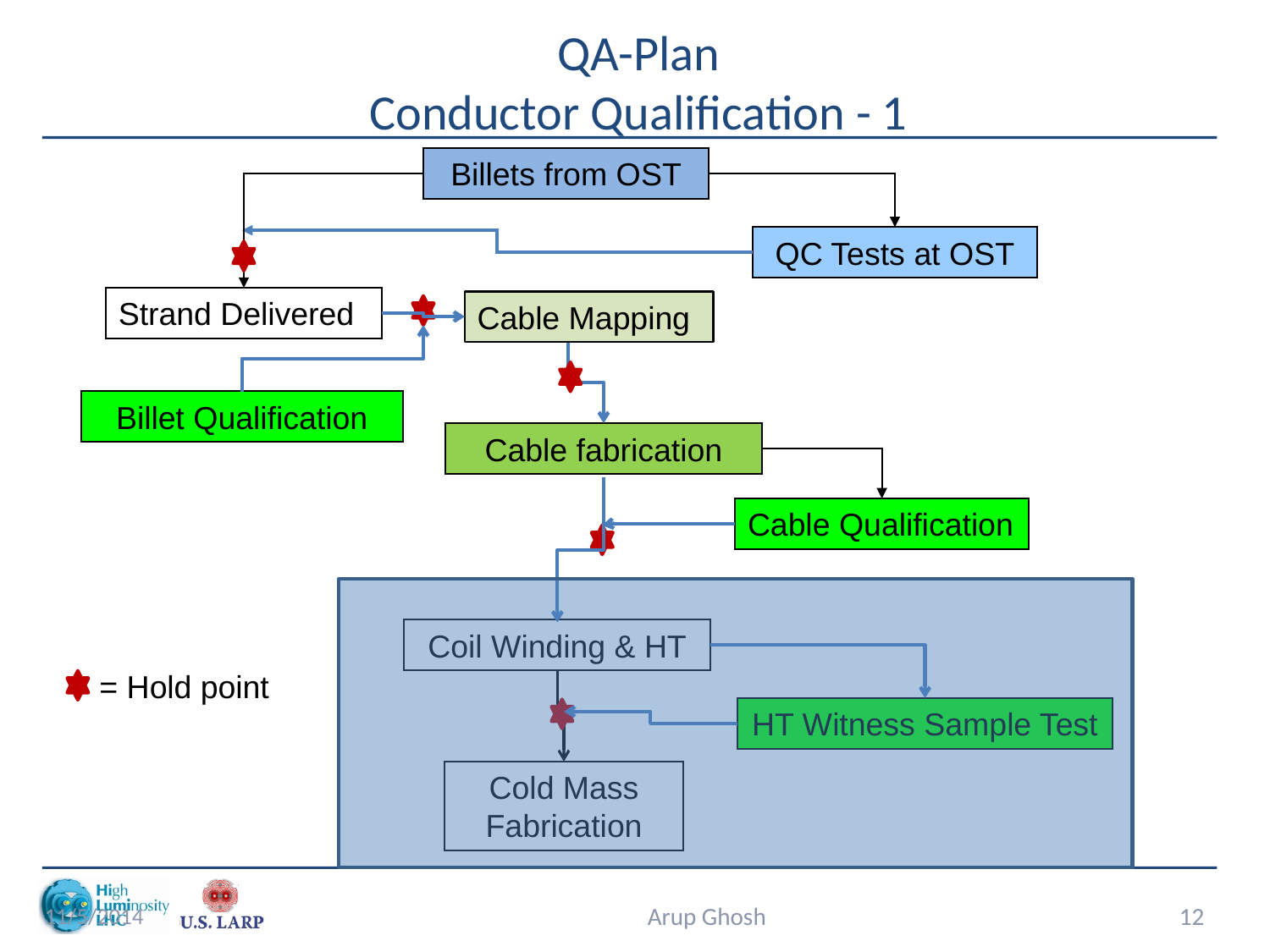

# QA-Plan Conductor Qualification - 1
Billets from OST
QC Tests at OST

Strand Delivered
Cable Mapping

Billet Qualification
Cable fabrication
Cable Qualification

Coil Winding & HT
     = Hold point

HT Witness Sample Test

Cold Mass Fabrication
11/5/2014
Arup Ghosh
12